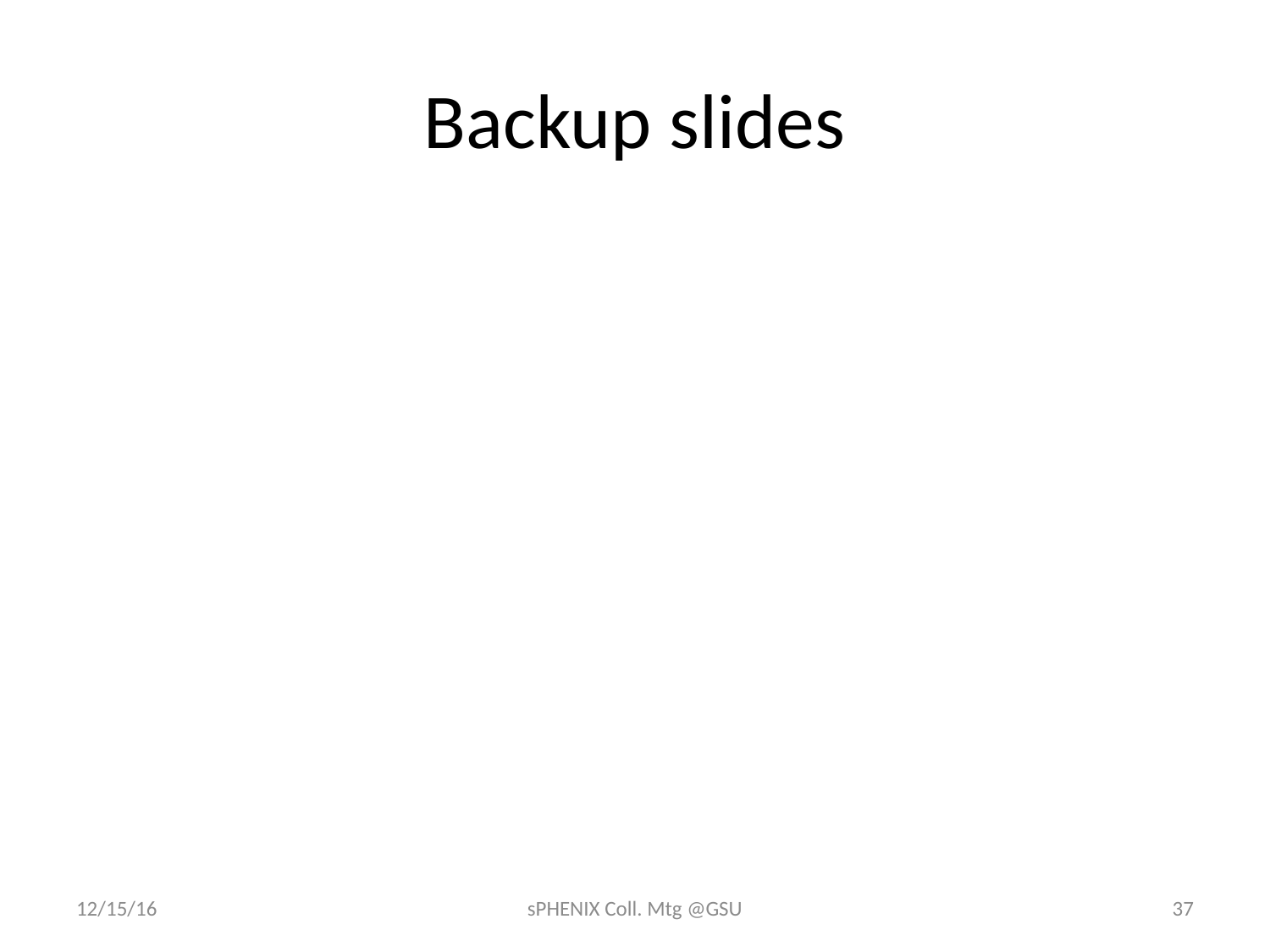

# Backup slides

12/15/16
sPHENIX Coll. Mtg @GSU
37